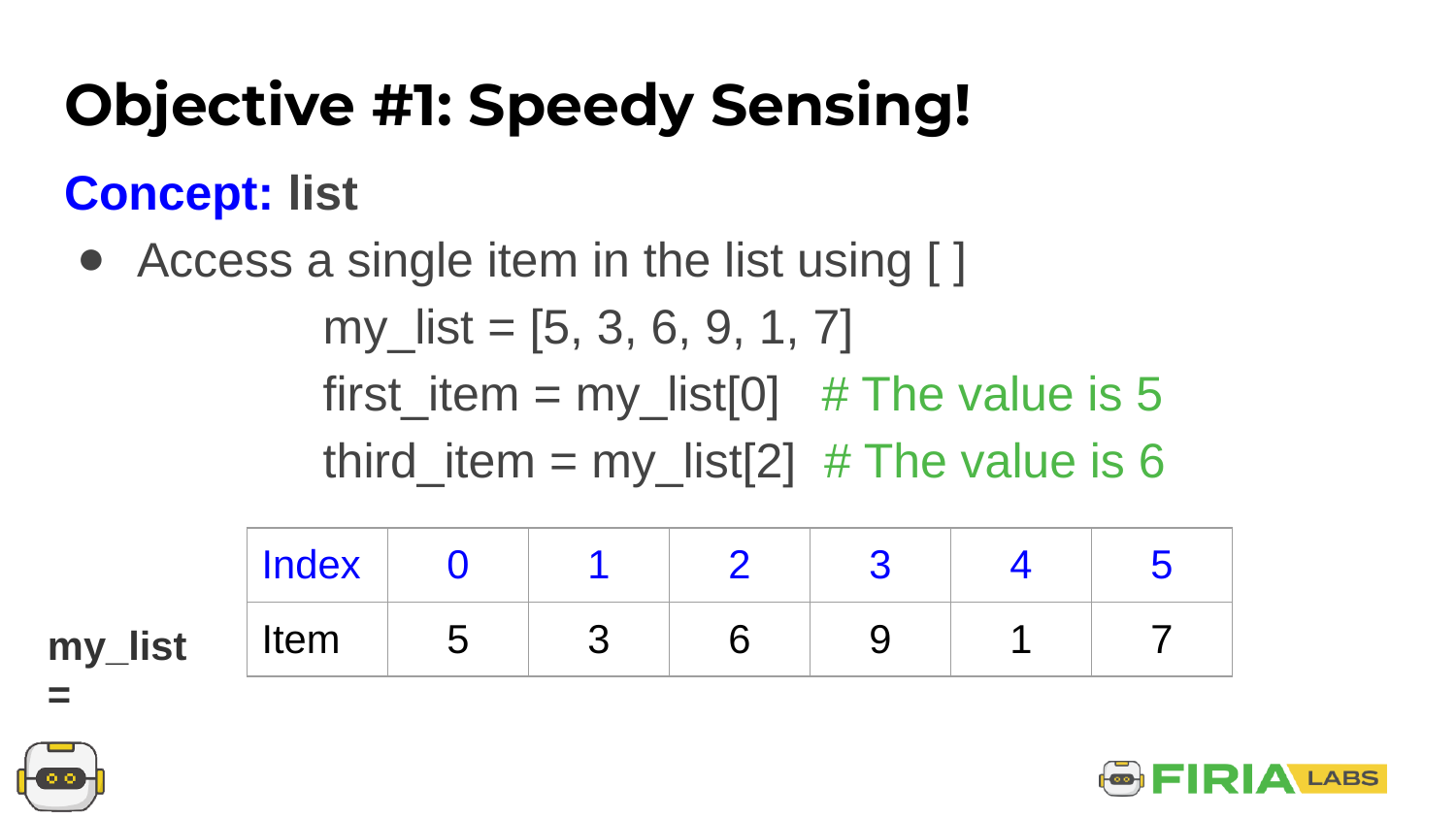

# Objective #1: Speedy Sensing!
Concept: list
Access a single item in the list using [ ]
    	   my_list = [5, 3, 6, 9, 1, 7]
	   first_item = my_list[0]   # The value is 5
 	   third_item = my_list[2]  # The value is 6
| Index | 0 | 1 | 2 | 3 | 4 | 5 |
| --- | --- | --- | --- | --- | --- | --- |
| Item | 5 | 3 | 6 | 9 | 1 | 7 |
my_list =